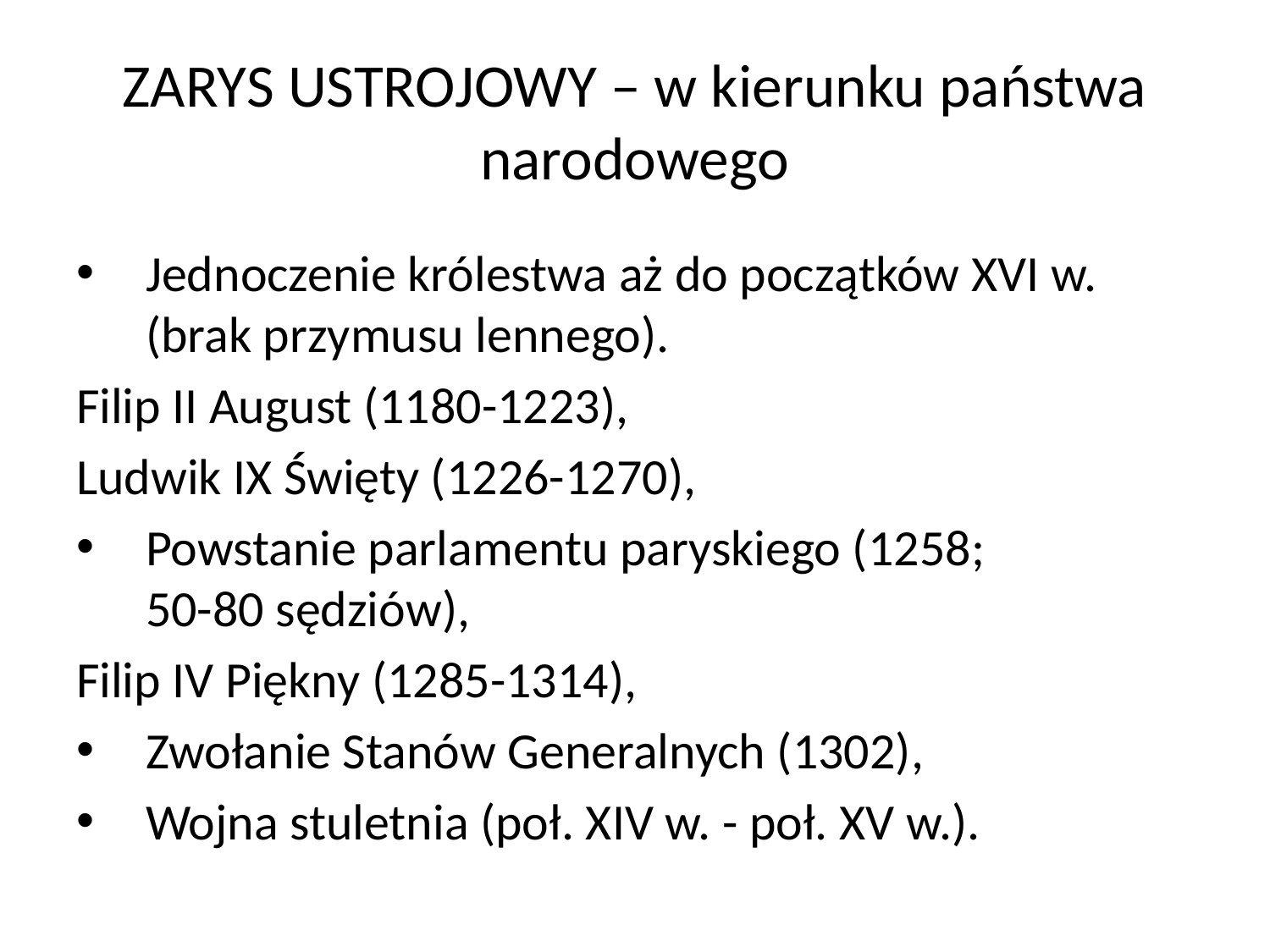

# ZARYS USTROJOWY – w kierunku państwa narodowego
Jednoczenie królestwa aż do początków XVI w. (brak przymusu lennego).
Filip II August (1180-1223),
Ludwik IX Święty (1226-1270),
Powstanie parlamentu paryskiego (1258;
50-80 sędziów),
Filip IV Piękny (1285-1314),
Zwołanie Stanów Generalnych (1302),
Wojna stuletnia (poł. XIV w. - poł. XV w.).